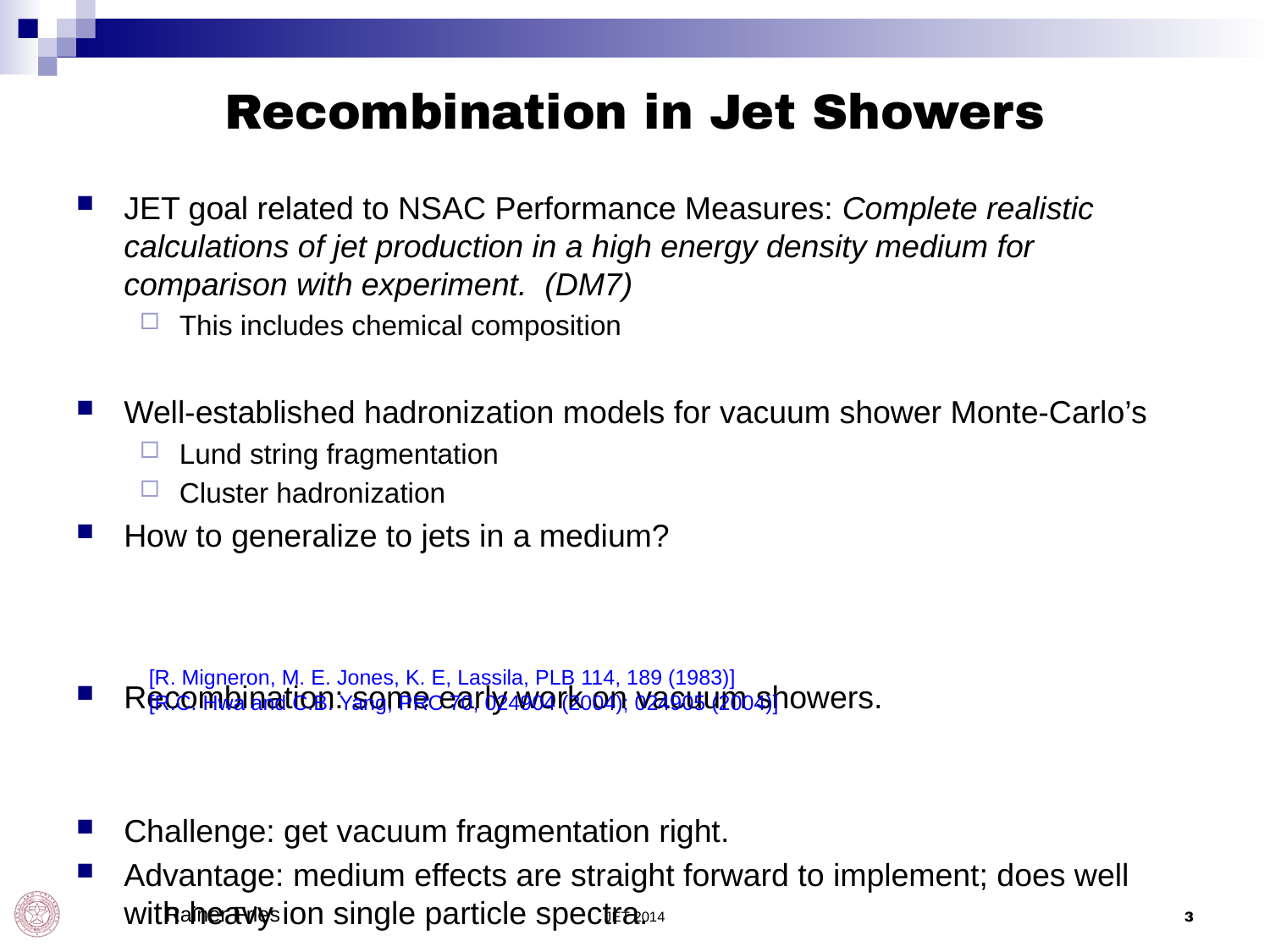

# Recombination in Jet Showers
JET goal related to NSAC Performance Measures: Complete realistic calculations of jet production in a high energy density medium for comparison with experiment.  (DM7)
This includes chemical composition

Well-established hadronization models for vacuum shower Monte-Carlo’s
Lund string fragmentation
Cluster hadronization
How to generalize to jets in a medium?

Recombination: some early work on vacuum showers.

Challenge: get vacuum fragmentation right.
Advantage: medium effects are straight forward to implement; does well with heavy ion single particle spectra.

[R. Migneron, M. E. Jones, K. E, Lassila, PLB 114, 189 (1983)]
[R.C. Hwa and C.B. Yang, PRC 70, 024904 (2004); 024905 (2004)]
               Rainer Fries
JET 2014
3